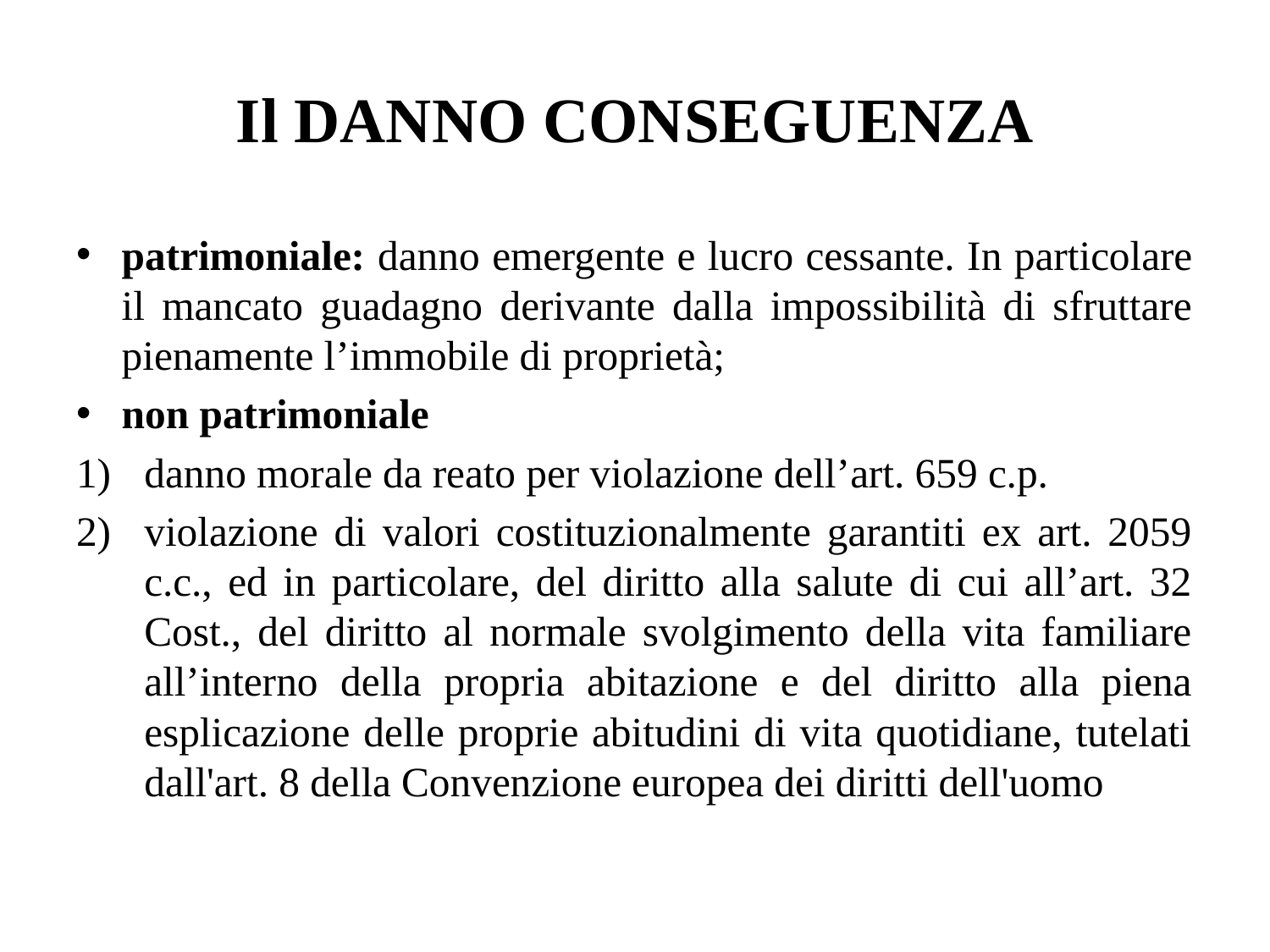

# Il DANNO CONSEGUENZA
patrimoniale: danno emergente e lucro cessante. In particolare il mancato guadagno derivante dalla impossibilità di sfruttare pienamente l’immobile di proprietà;
non patrimoniale
danno morale da reato per violazione dell’art. 659 c.p.
violazione di valori costituzionalmente garantiti ex art. 2059 c.c., ed in particolare, del diritto alla salute di cui all’art. 32 Cost., del diritto al normale svolgimento della vita familiare all’interno della propria abitazione e del diritto alla piena esplicazione delle proprie abitudini di vita quotidiane, tutelati dall'art. 8 della Convenzione europea dei diritti dell'uomo